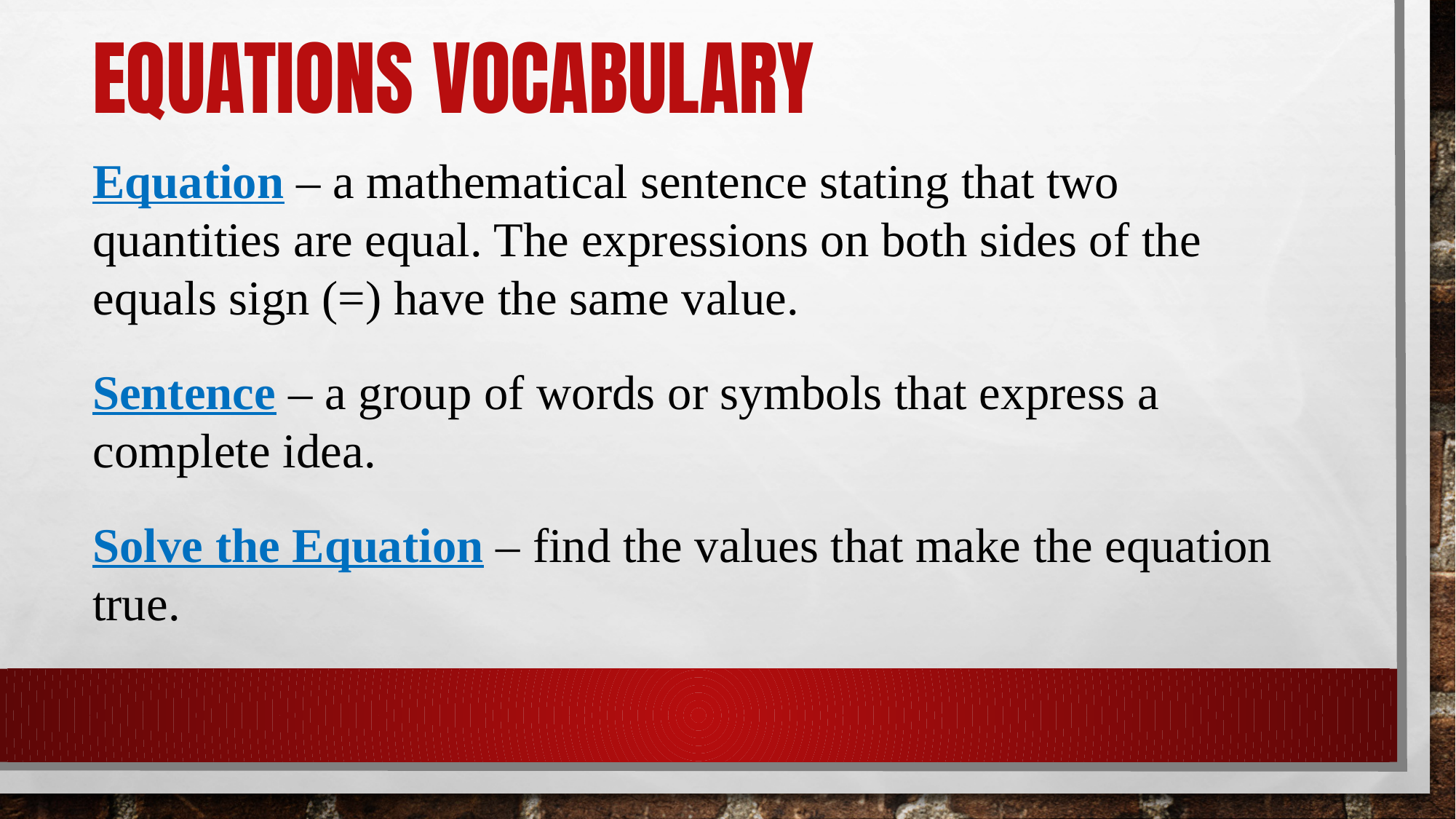

# Equations Vocabulary

Equation – a mathematical sentence stating that two quantities are equal. The expressions on both sides of the equals sign (=) have the same value.

Sentence – a group of words or symbols that express a complete idea.

Solve the Equation – find the values that make the equation true.